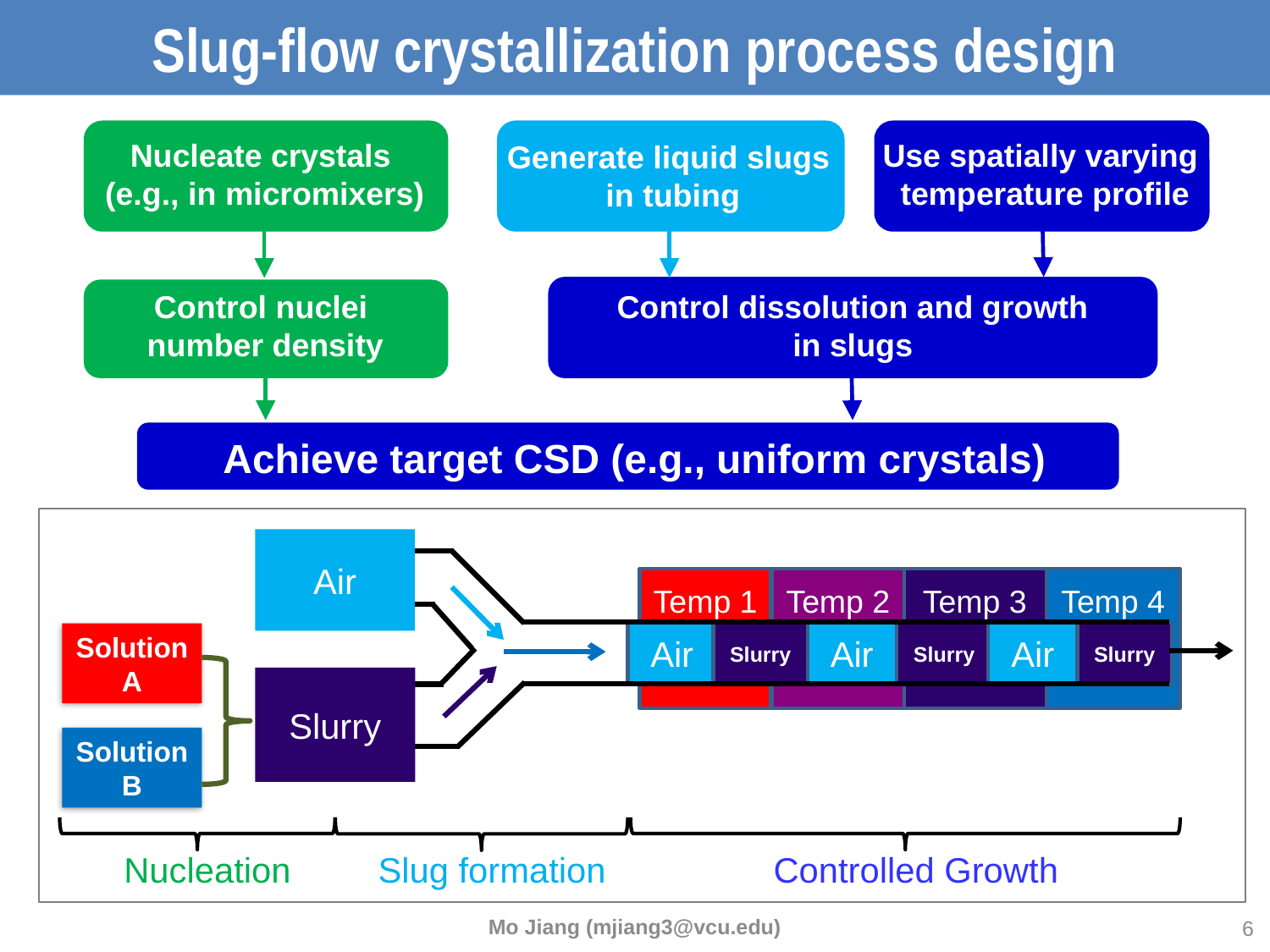

# Slug-flow crystallization process design

Generate liquid slugs
in tubing

Use spatially varying
temperature profile

Nucleate crystals
(e.g., in micromixers)

Control dissolution and growth
in slugs

Control nuclei
number density

Achieve target CSD (e.g., uniform crystals)

Air
Temp 1

Temp 2

Temp 3

Temp 4

Air
Slurry
Air
Slurry
Air
Slurry
Solution
A

Slurry
Solution B

Nucleation
Slug formation
Controlled Growth
Mo Jiang (mjiang3@vcu.edu)
6